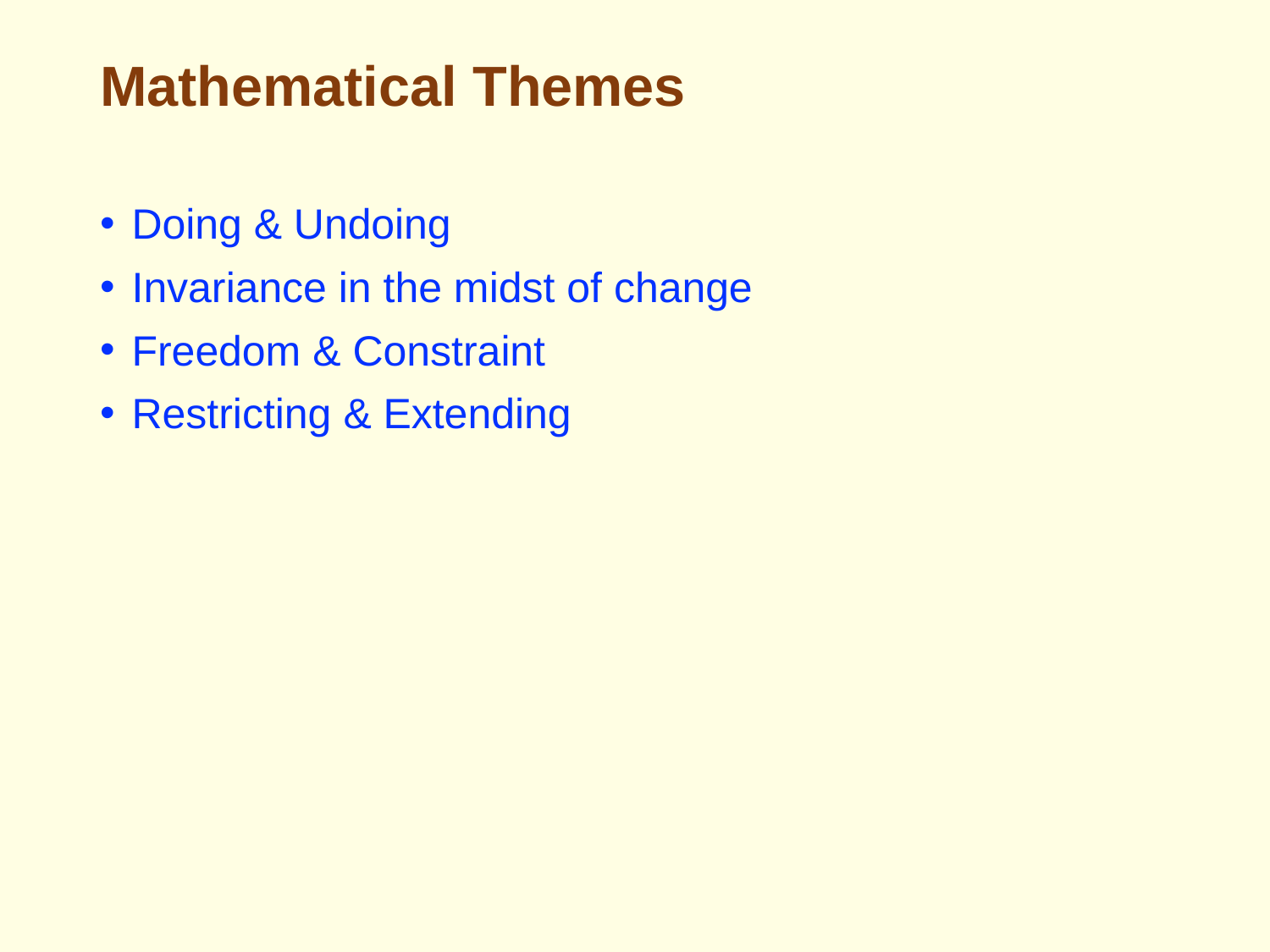

# Mathematical Themes
Doing & Undoing
Invariance in the midst of change
Freedom & Constraint
Restricting & Extending